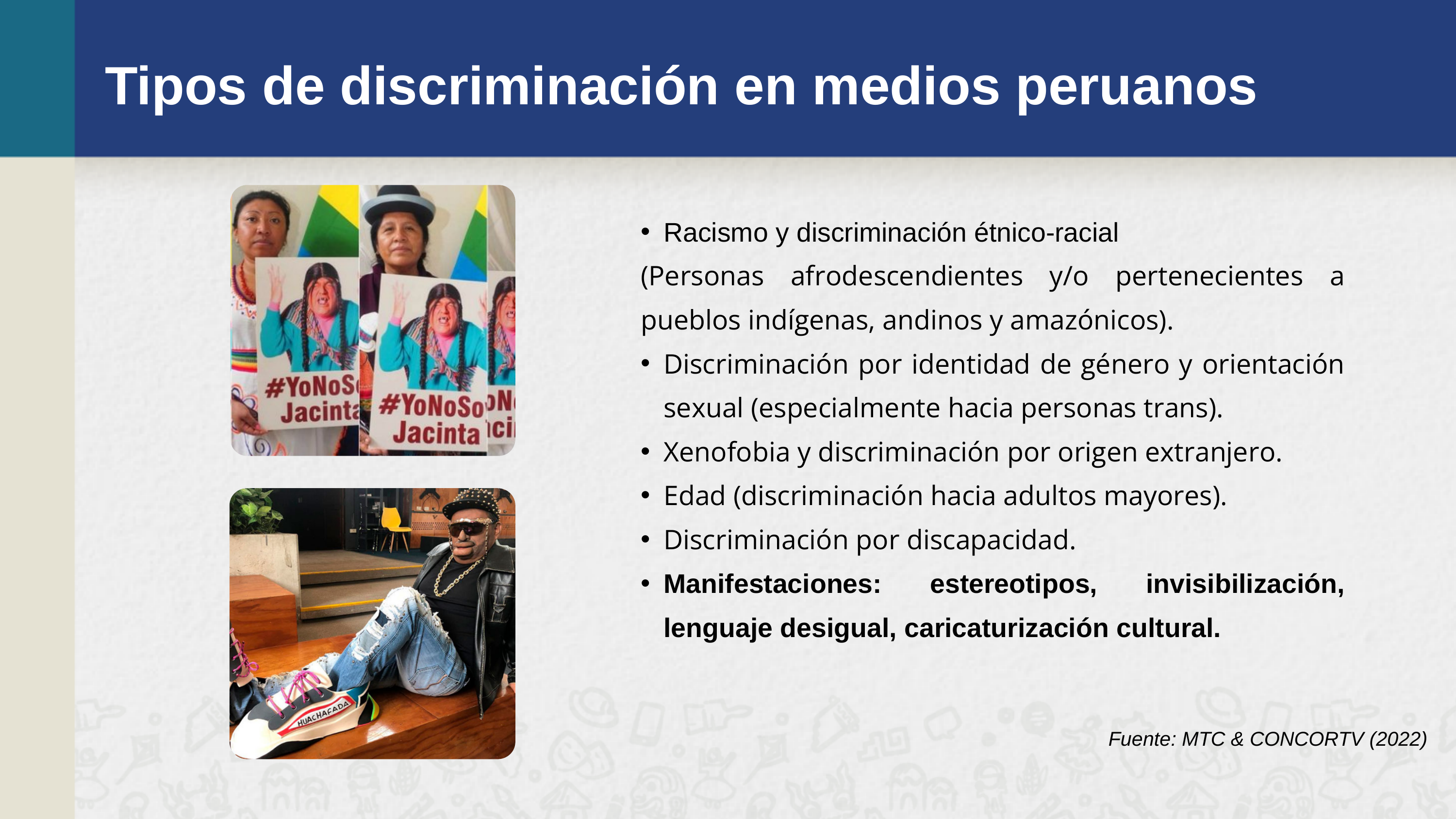

Tipos de discriminación en medios peruanos

Racismo y discriminación étnico-racial
(Personas afrodescendientes y/o pertenecientes a pueblos indígenas, andinos y amazónicos).
Discriminación por identidad de género y orientación sexual (especialmente hacia personas trans).
Xenofobia y discriminación por origen extranjero.
Edad (discriminación hacia adultos mayores).
Discriminación por discapacidad.
Manifestaciones: estereotipos, invisibilización, lenguaje desigual, caricaturización cultural.

Fuente: MTC & CONCORTV (2022)